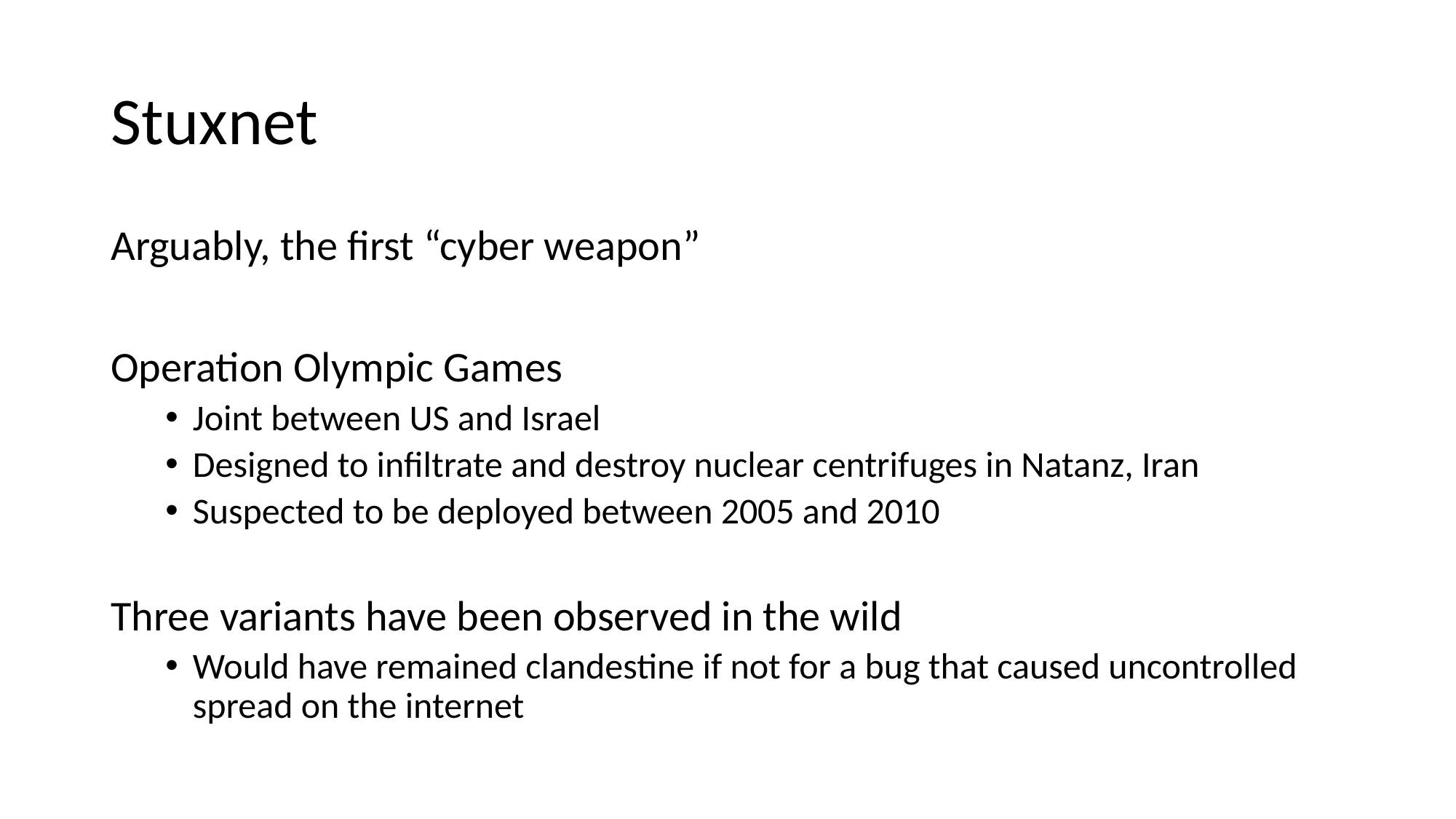

# Stuxnet
Arguably, the first “cyber weapon”

Operation Olympic Games
Joint between US and Israel
Designed to infiltrate and destroy nuclear centrifuges in Natanz, Iran
Suspected to be deployed between 2005 and 2010

Three variants have been observed in the wild
Would have remained clandestine if not for a bug that caused uncontrolled spread on the internet